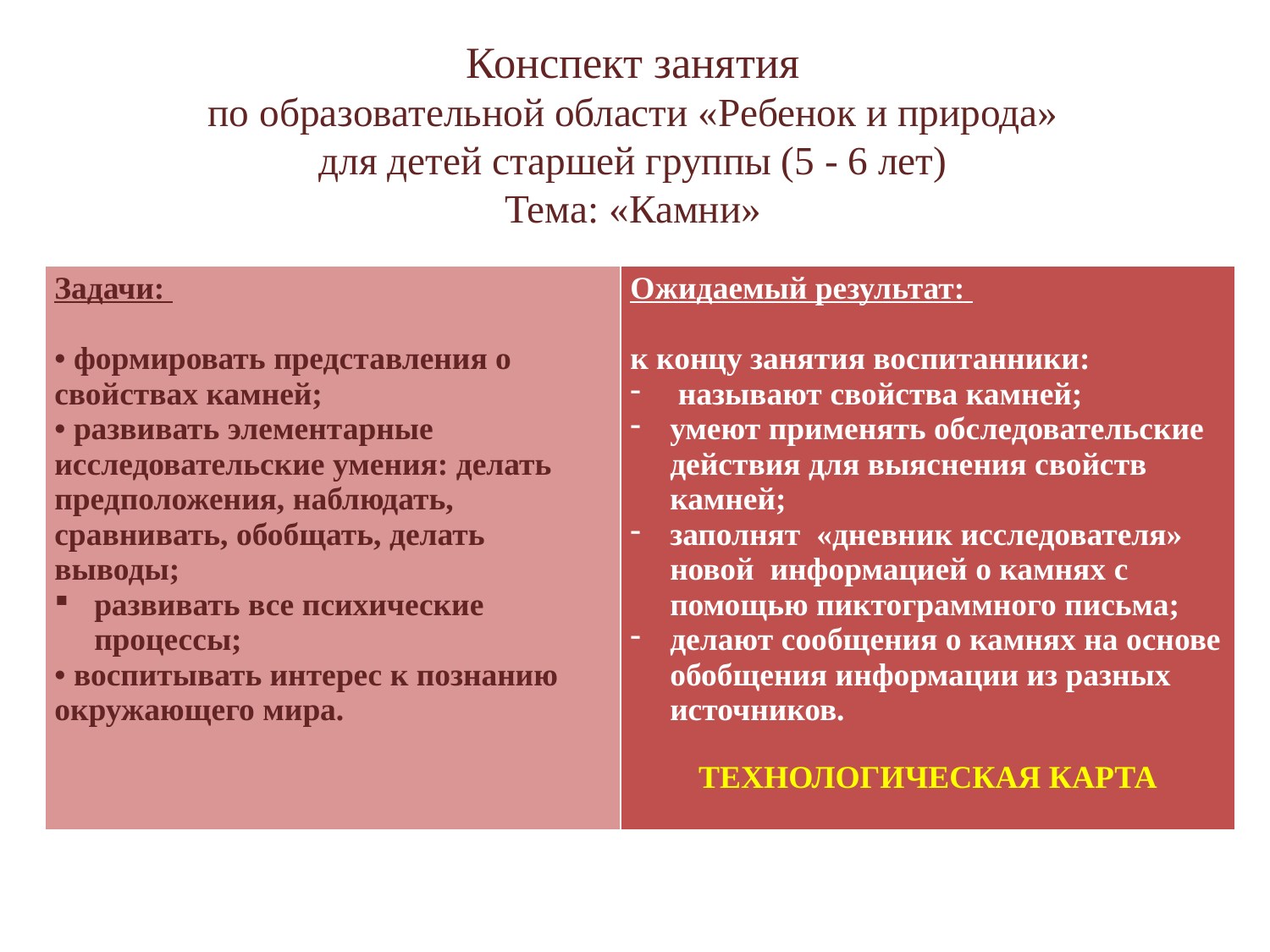

# Конспект занятия по образовательной области «Ребенок и природа» для детей старшей группы (5 - 6 лет) Тема: «Камни»
| Задачи: • формировать представления о свойствах камней; • развивать элементарные исследовательские умения: делать предположения, наблюдать, сравнивать, обобщать, делать выводы; развивать все психические процессы; • воспитывать интерес к познанию окружающего мира. | Ожидаемый результат: к концу занятия воспитанники: называют свойства камней; умеют применять обследовательские действия для выяснения свойств камней; заполнят «дневник исследователя» новой информацией о камнях с помощью пиктограммного письма; делают сообщения о камнях на основе обобщения информации из разных источников. ТЕХНОЛОГИЧЕСКАЯ КАРТА |
| --- | --- |